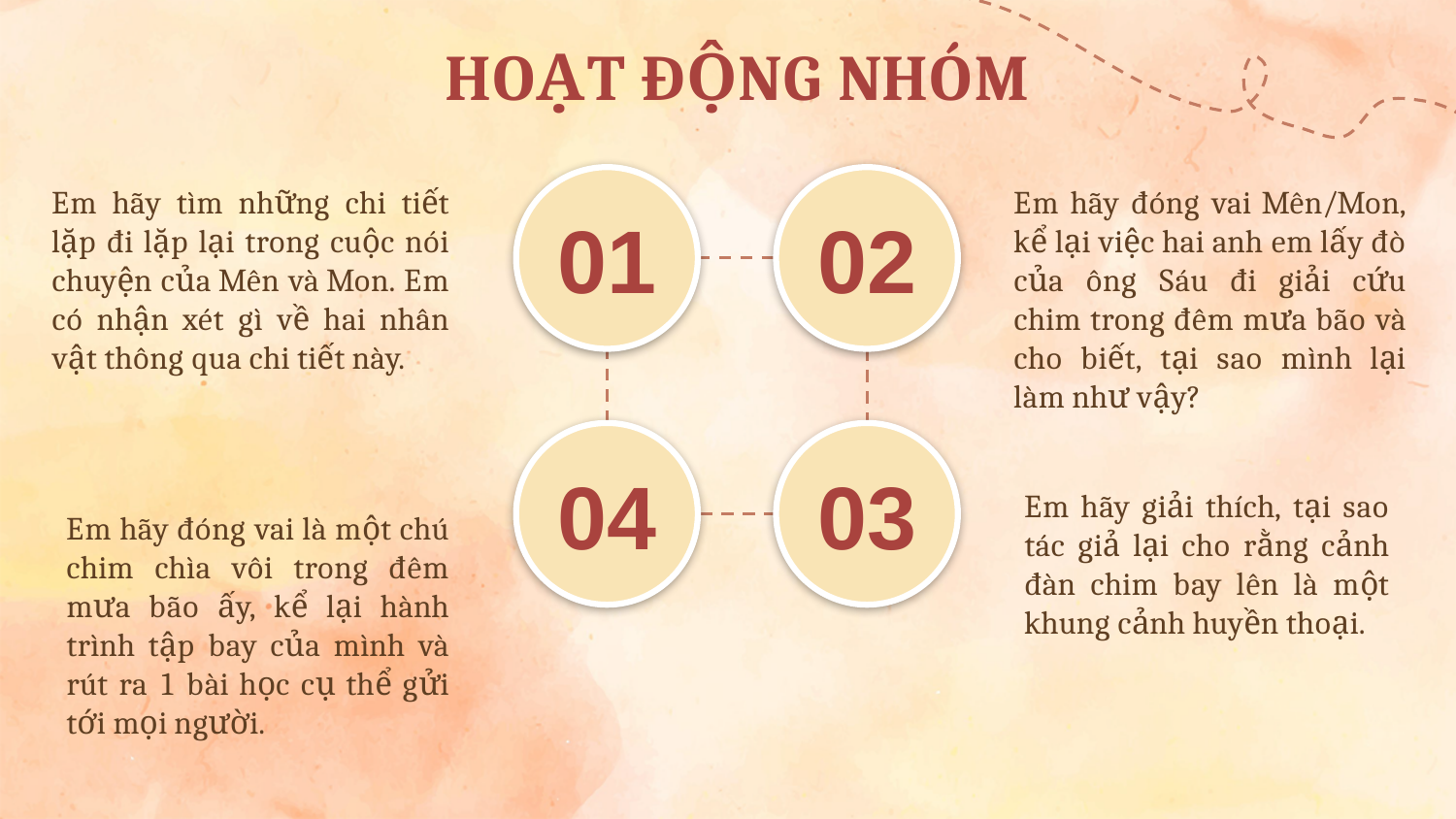

# HOẠT ĐỘNG NHÓM

Em hãy đóng vai Mên/Mon, kể lại việc hai anh em lấy đò của ông Sáu đi giải cứu chim trong đêm mưa bão và cho biết, tại sao mình lại làm như vậy?
Em hãy tìm những chi tiết lặp đi lặp lại trong cuộc nói chuyện của Mên và Mon. Em có nhận xét gì về hai nhân vật thông qua chi tiết này.
01
02

04
03
Em hãy giải thích, tại sao tác giả lại cho rằng cảnh đàn chim bay lên là một khung cảnh huyền thoại.
Em hãy đóng vai là một chú chim chìa vôi trong đêm mưa bão ấy, kể lại hành trình tập bay của mình và rút ra 1 bài học cụ thể gửi tới mọi người.